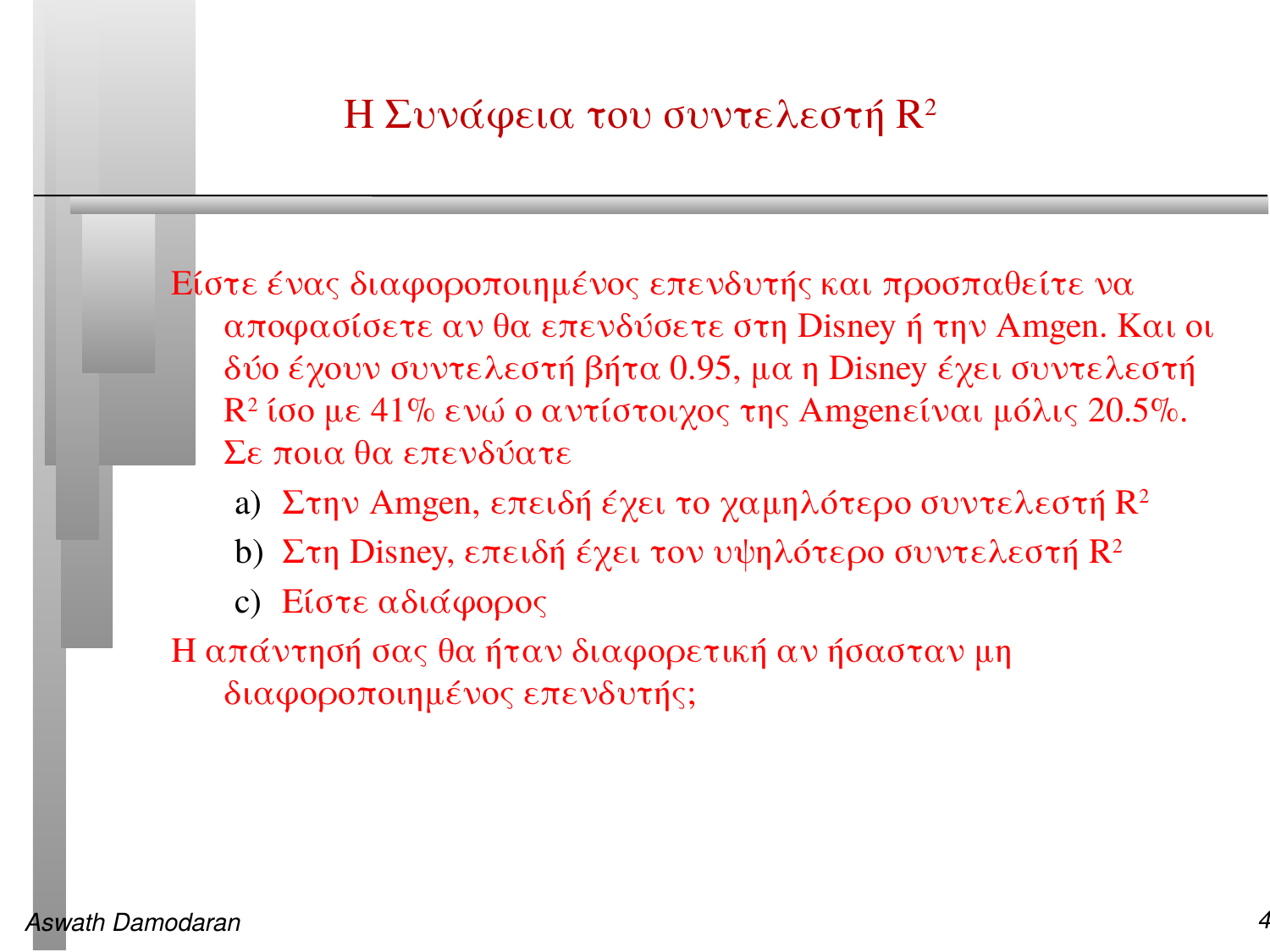

# H Συνάφεια του συντελεστή R2
Είστε ένας διαφοροποιημένος επενδυτής και προσπαθείτε να αποφασίσετε αν θα επενδύσετε στη Disney ή την Amgen. Και οι δύο έχουν συντελεστή βήτα 0.95, μα η Disney έχει συντελεστή R2 ίσο με 41% ενώ ο αντίστοιχος της Amgenείναι μόλις 20.5%. Σε ποια θα επενδύατε
Στην Amgen, επειδή έχει το χαμηλότερο συντελεστή R2
Στη Disney, επειδή έχει τον υψηλότερο συντελεστή R2
Είστε αδιάφορος
Η απάντησή σας θα ήταν διαφορετική αν ήσασταν μη διαφοροποιημένος επενδυτής;